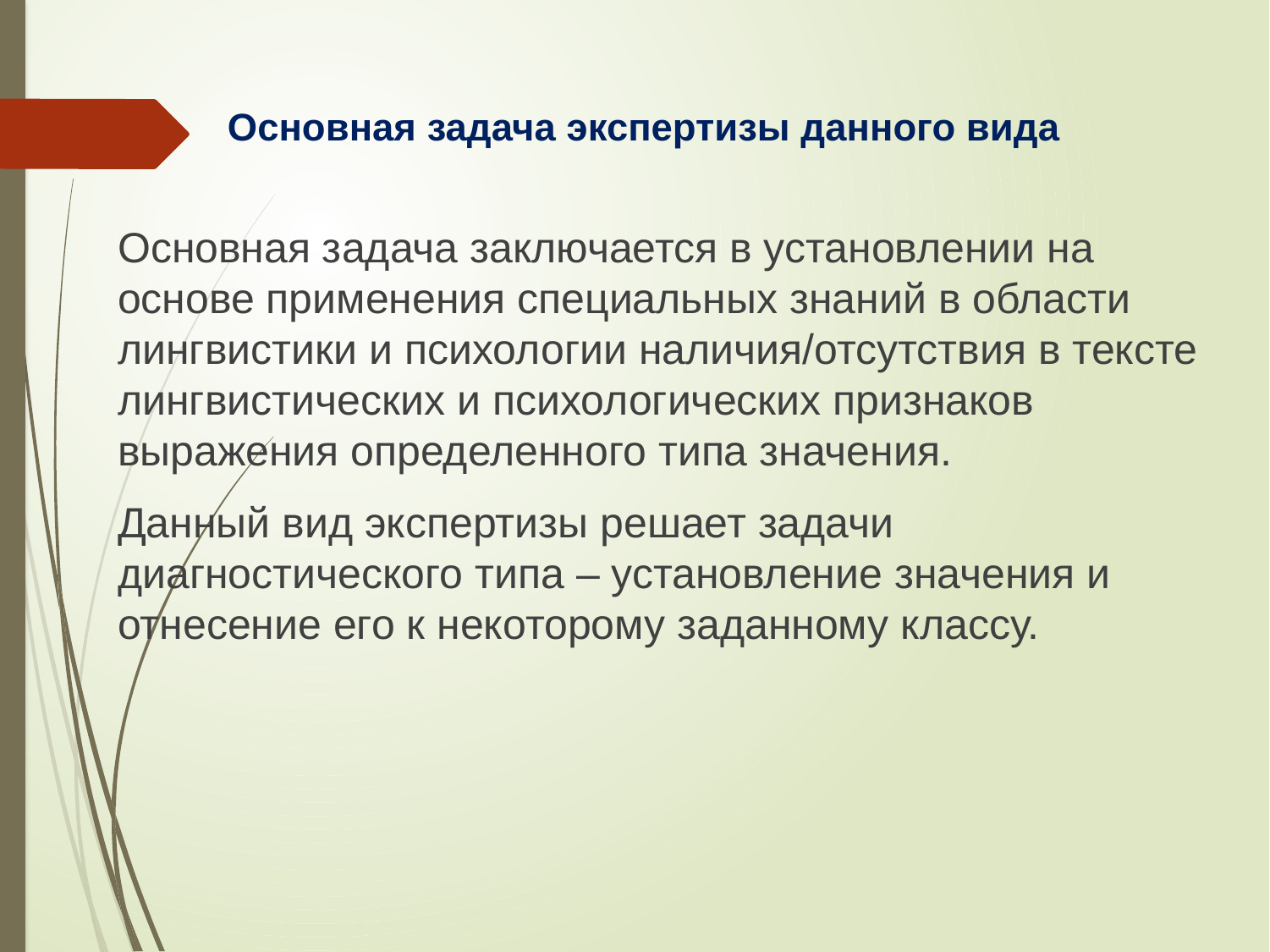

# Основная задача экспертизы данного вида
Основная задача заключается в установлении на основе применения специальных знаний в области лингвистики и психологии наличия/отсутствия в тексте лингвистических и психологических признаков выражения определенного типа значения.
Данный вид экспертизы решает задачи диагностического типа – установление значения и отнесение его к некоторому заданному классу.